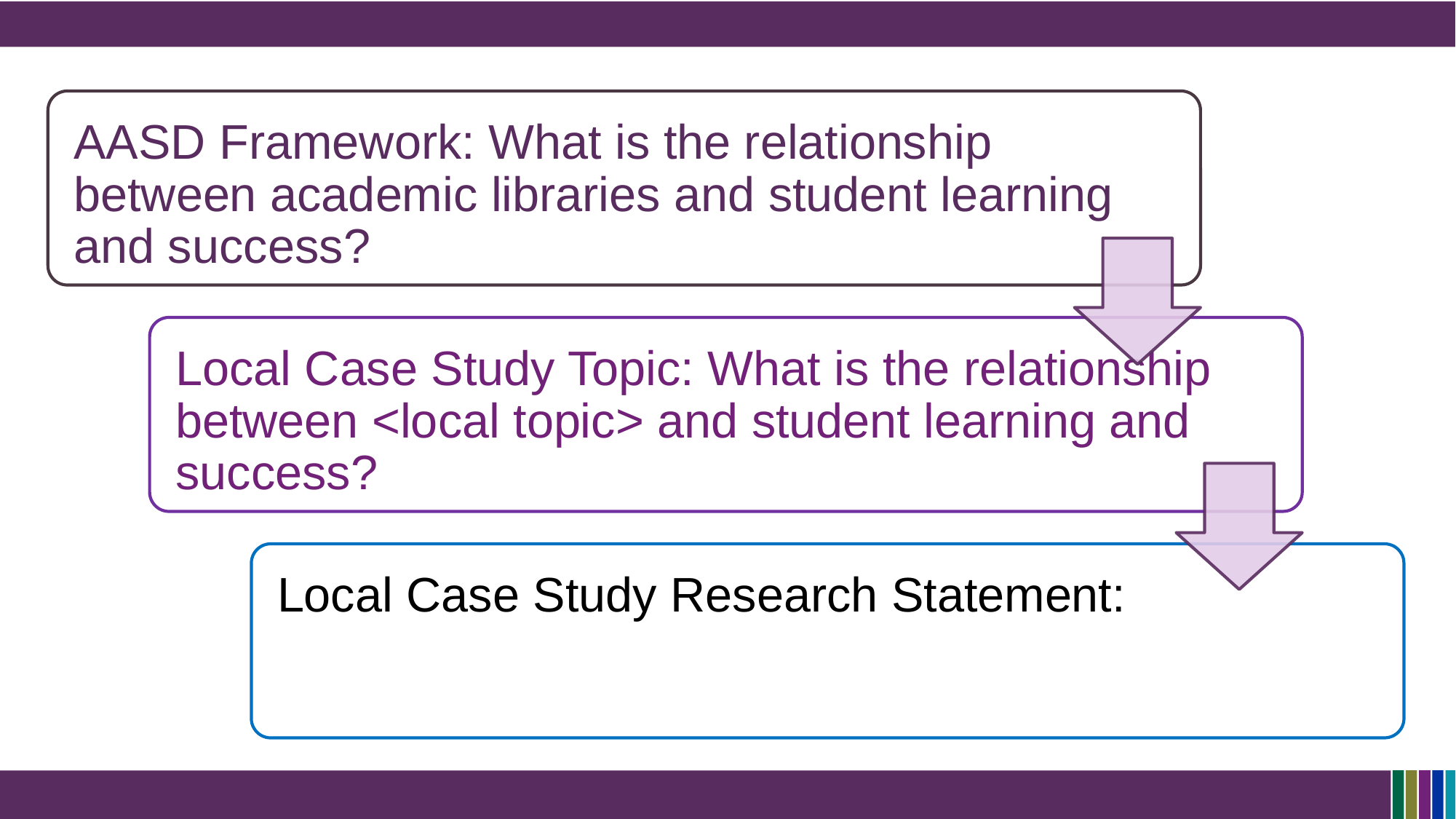

# Contextualizing Local Research within AASD
AASD Framework: What is the relationship between academic libraries and student learning and success?
Local Case Study Topic: What is the relationship between <local topic> and student learning and success?
Local Case Study Research Statement: